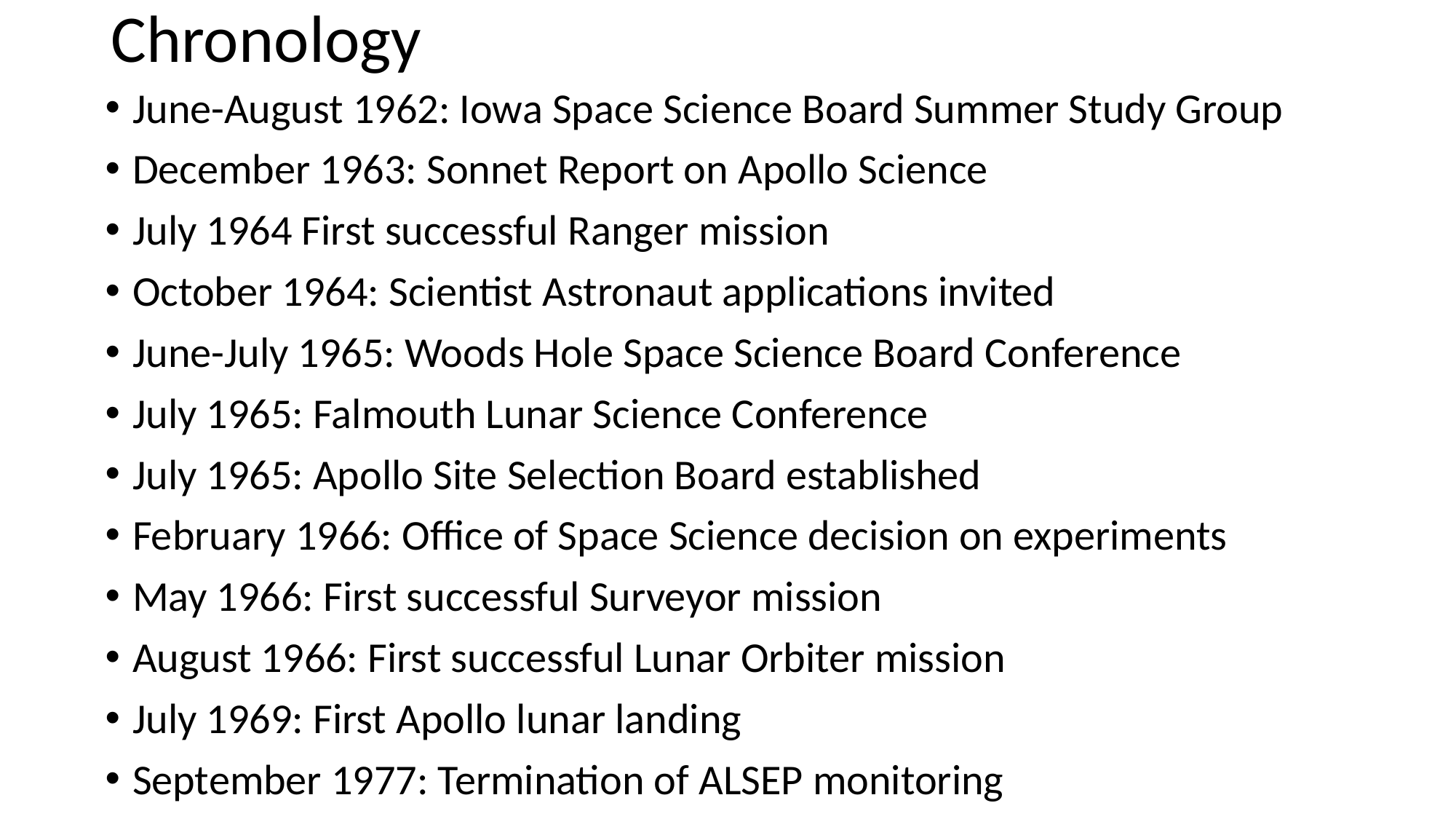

# Chronology
June-August 1962: Iowa Space Science Board Summer Study Group
December 1963: Sonnet Report on Apollo Science
July 1964 First successful Ranger mission
October 1964: Scientist Astronaut applications invited
June-July 1965: Woods Hole Space Science Board Conference
July 1965: Falmouth Lunar Science Conference
July 1965: Apollo Site Selection Board established
February 1966: Office of Space Science decision on experiments
May 1966: First successful Surveyor mission
August 1966: First successful Lunar Orbiter mission
July 1969: First Apollo lunar landing
September 1977: Termination of ALSEP monitoring